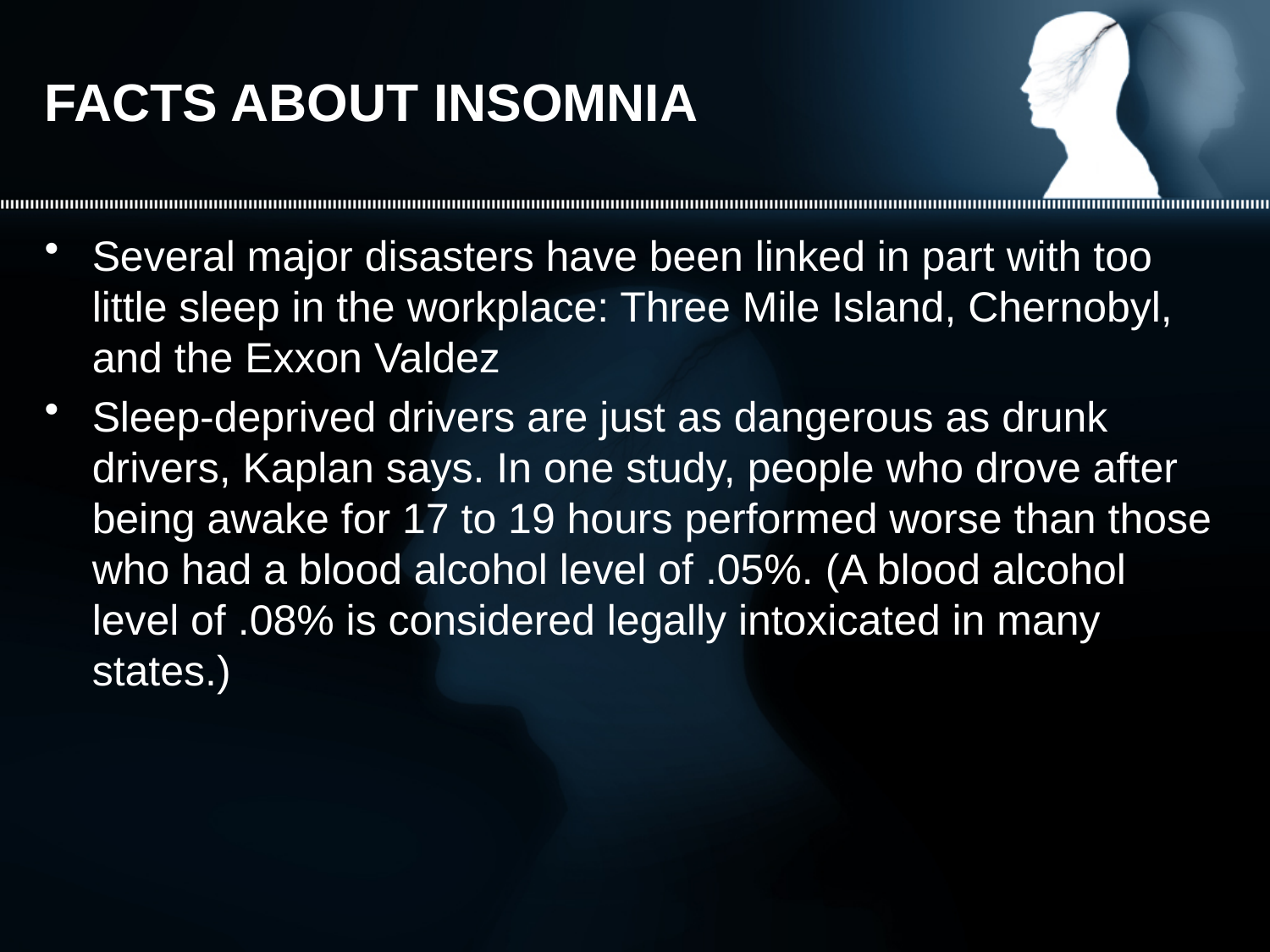

# FACTS ABOUT INSOMNIA
Several major disasters have been linked in part with too little sleep in the workplace: Three Mile Island, Chernobyl, and the Exxon Valdez
Sleep-deprived drivers are just as dangerous as drunk drivers, Kaplan says. In one study, people who drove after being awake for 17 to 19 hours performed worse than those who had a blood alcohol level of .05%. (A blood alcohol level of .08% is considered legally intoxicated in many states.)